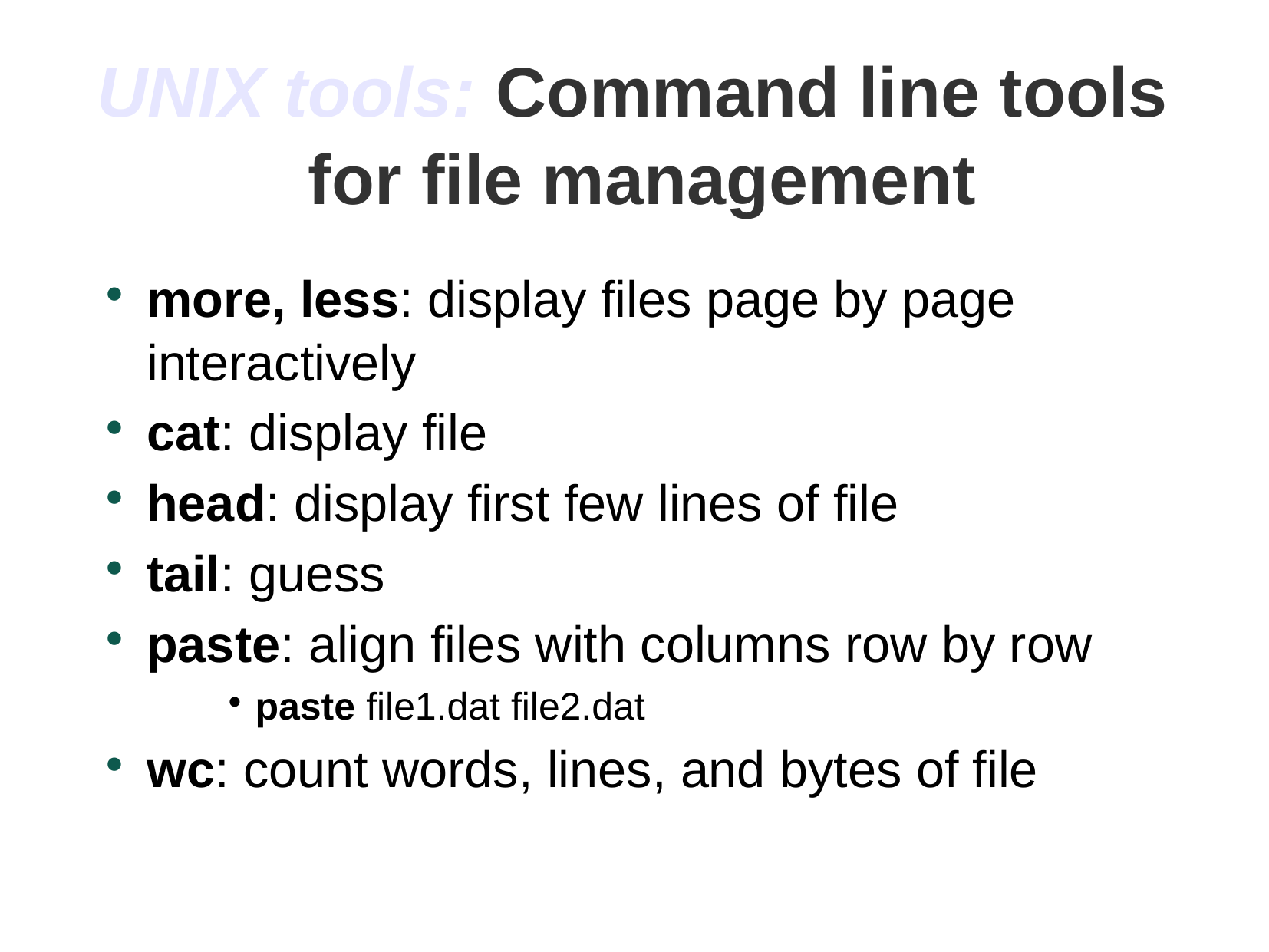

UNIX tools: Command line tools
for file management
more, less: display files page by page interactively
cat: display file
head: display first few lines of file
tail: guess
paste: align files with columns row by row
paste file1.dat file2.dat
wc: count words, lines, and bytes of file